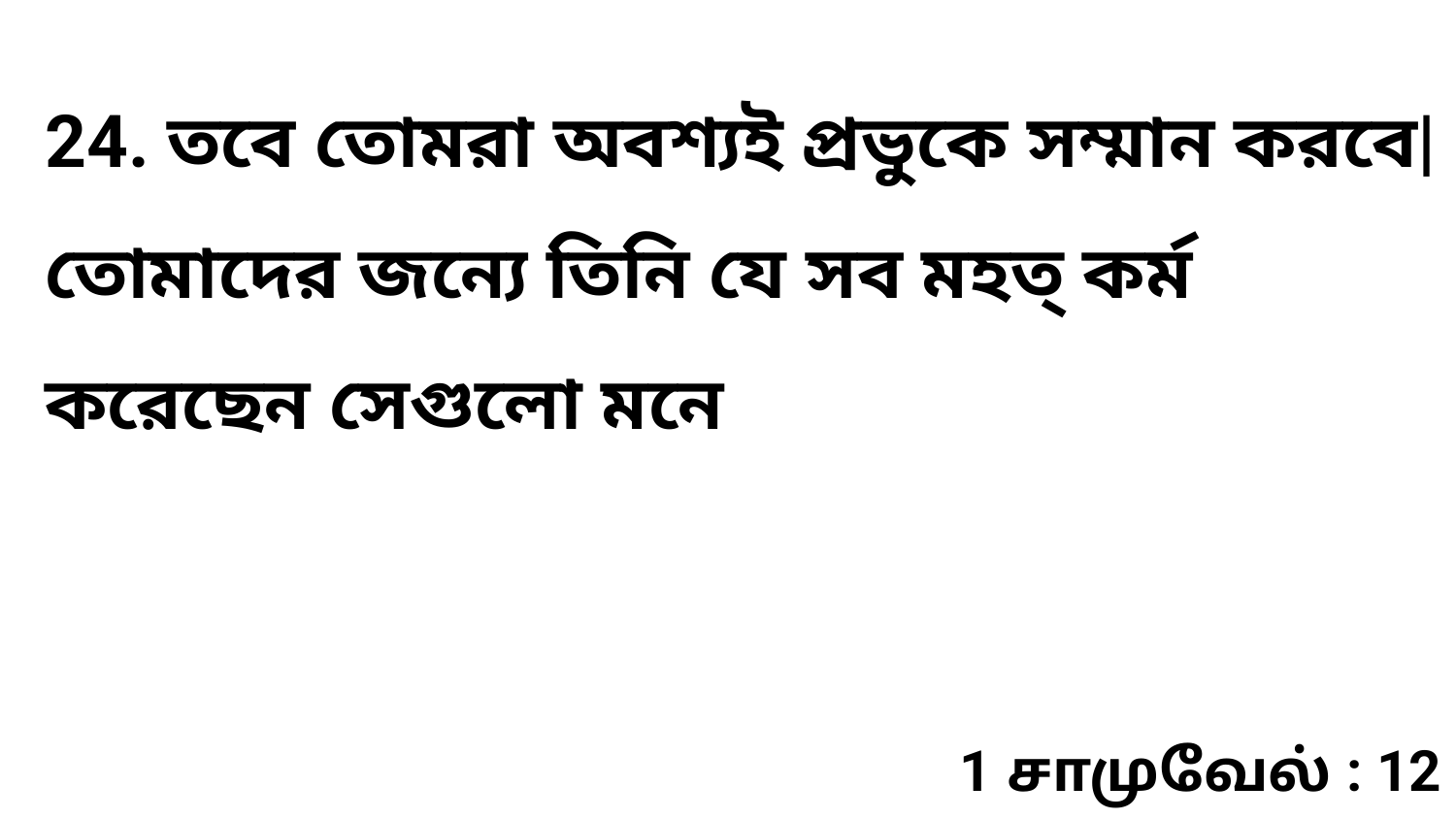

24. তবে তোমরা অবশ্যই প্রভুকে সম্মান করবে| তোমাদের জন্যে তিনি যে সব মহত্‌ কর্ম করেছেন সেগুলো মনে
1 சாமுவேல் : 12